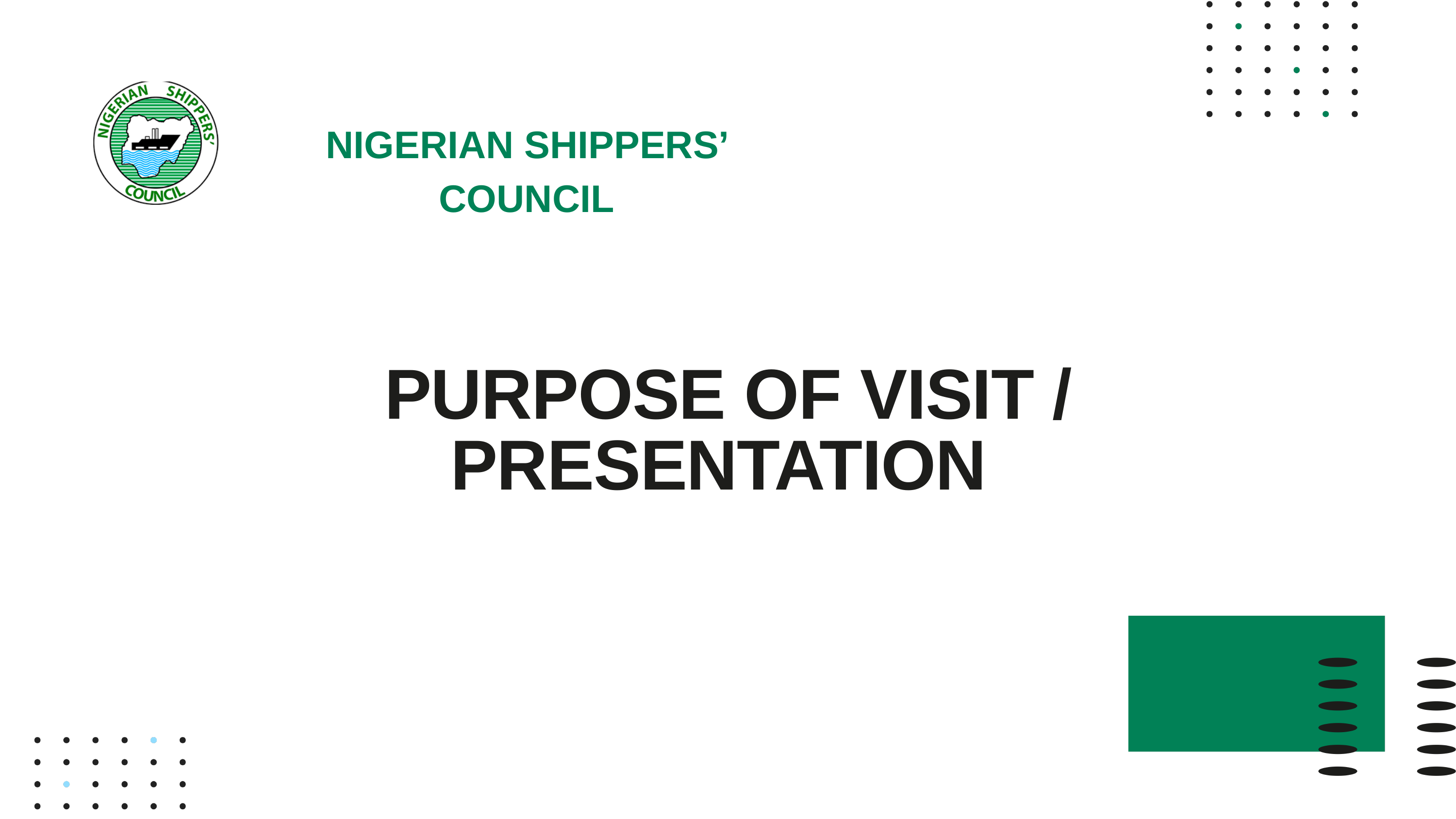

NIGERIAN SHIPPERS’ COUNCIL
PURPOSE OF VISIT / PRESENTATION